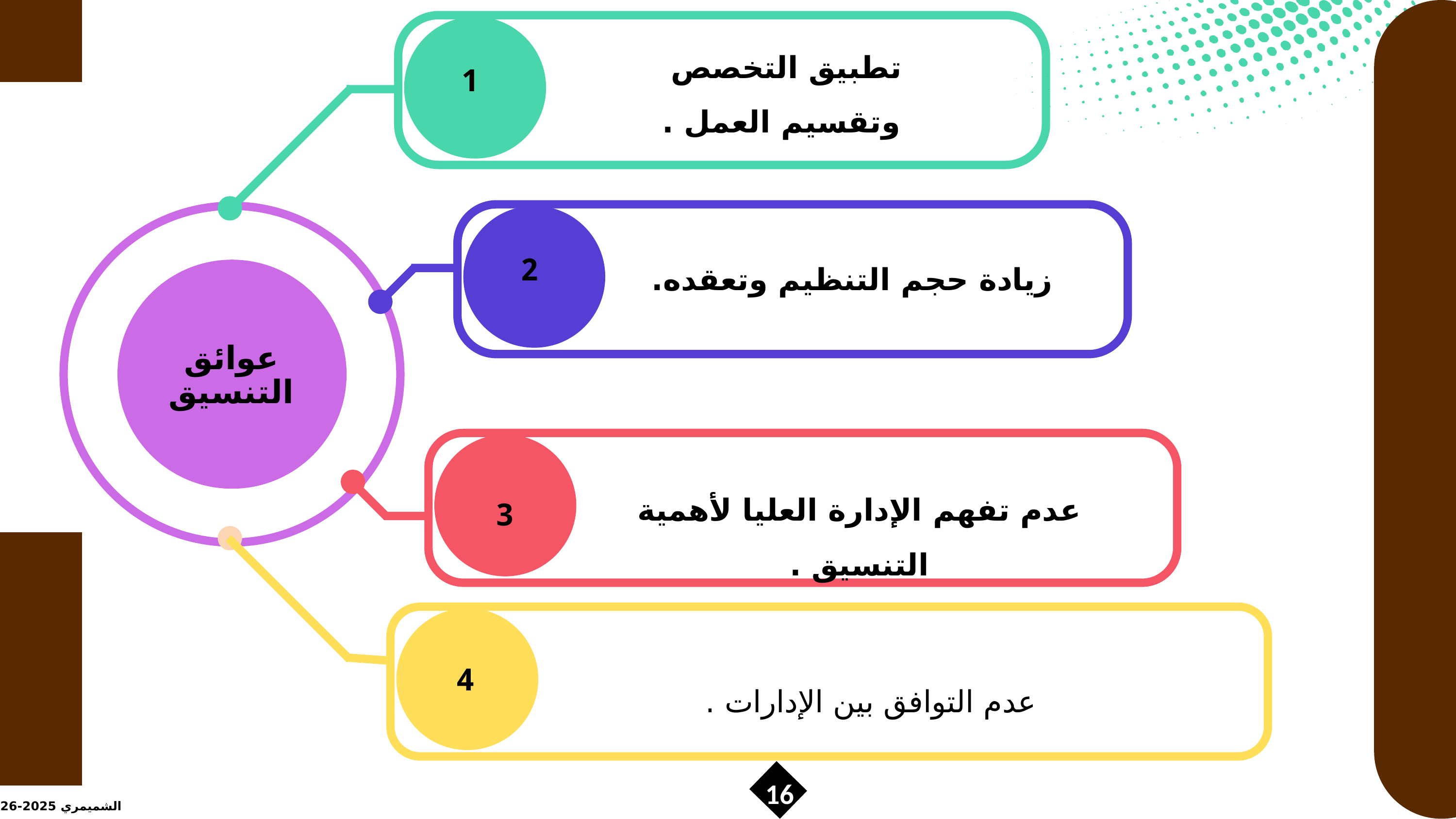

تطبيق التخصص
 وتقسيم العمل .

1

زيادة حجم التنظيم وتعقده.

2

عوائق التنسيق

عدم تفهم الإدارة العليا لأهمية التنسيق .

3

4
عدم التوافق بين الإدارات .

16
الشميمري 2025-2026